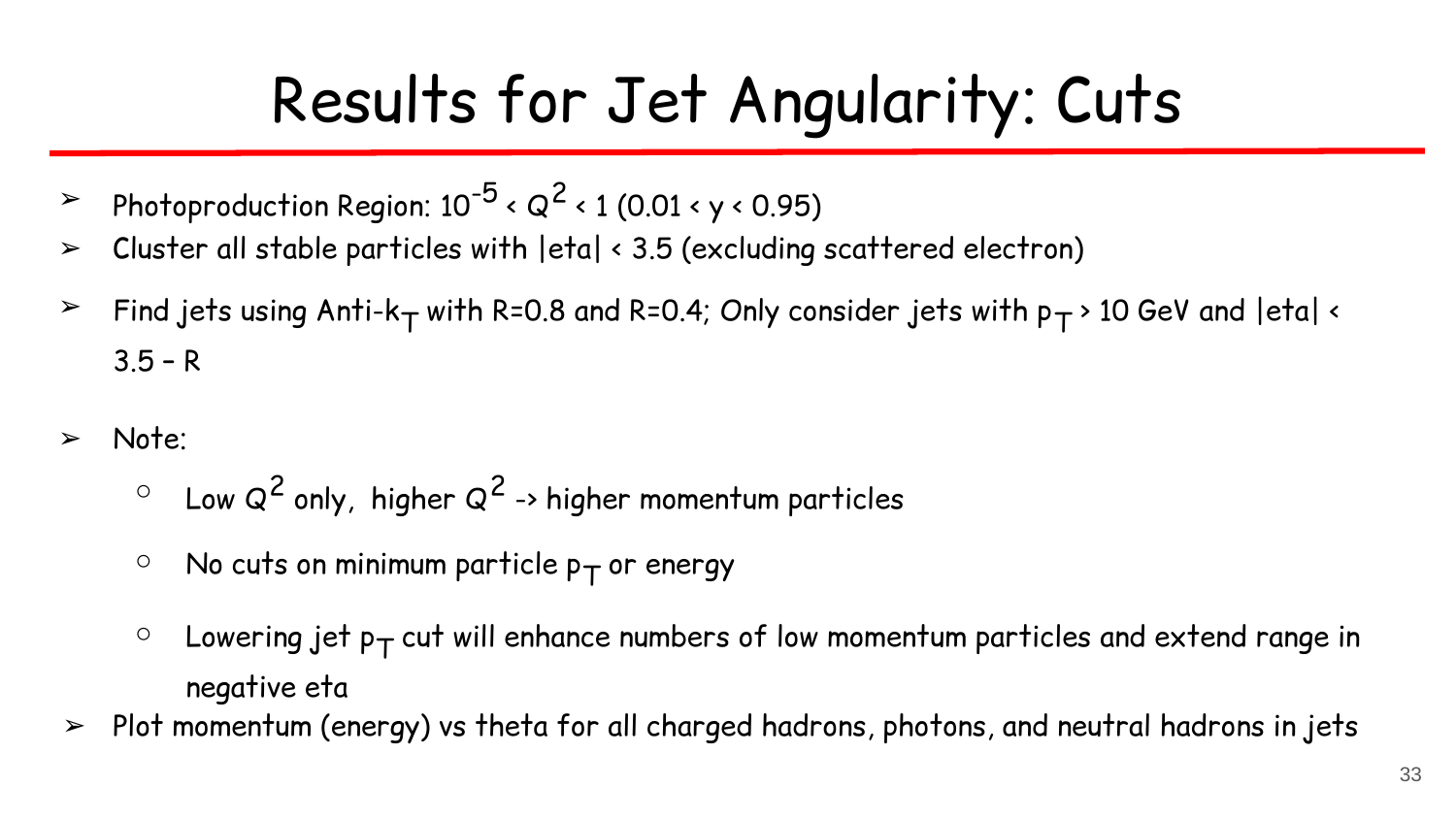

# Results for Jet Angularity: Cuts
Photoproduction Region: 10-5 < Q2 < 1 (0.01 < y < 0.95)
Cluster all stable particles with |eta| < 3.5 (excluding scattered electron)
Find jets using Anti-kT with R=0.8 and R=0.4; Only consider jets with pT > 10 GeV and |eta| < 3.5 – R

Note:
Low Q2 only,  higher Q2 -> higher momentum particles
No cuts on minimum particle pT or energy
Lowering jet pT cut will enhance numbers of low momentum particles and extend range in negative eta
Plot momentum (energy) vs theta for all charged hadrons, photons, and neutral hadrons in jets

33